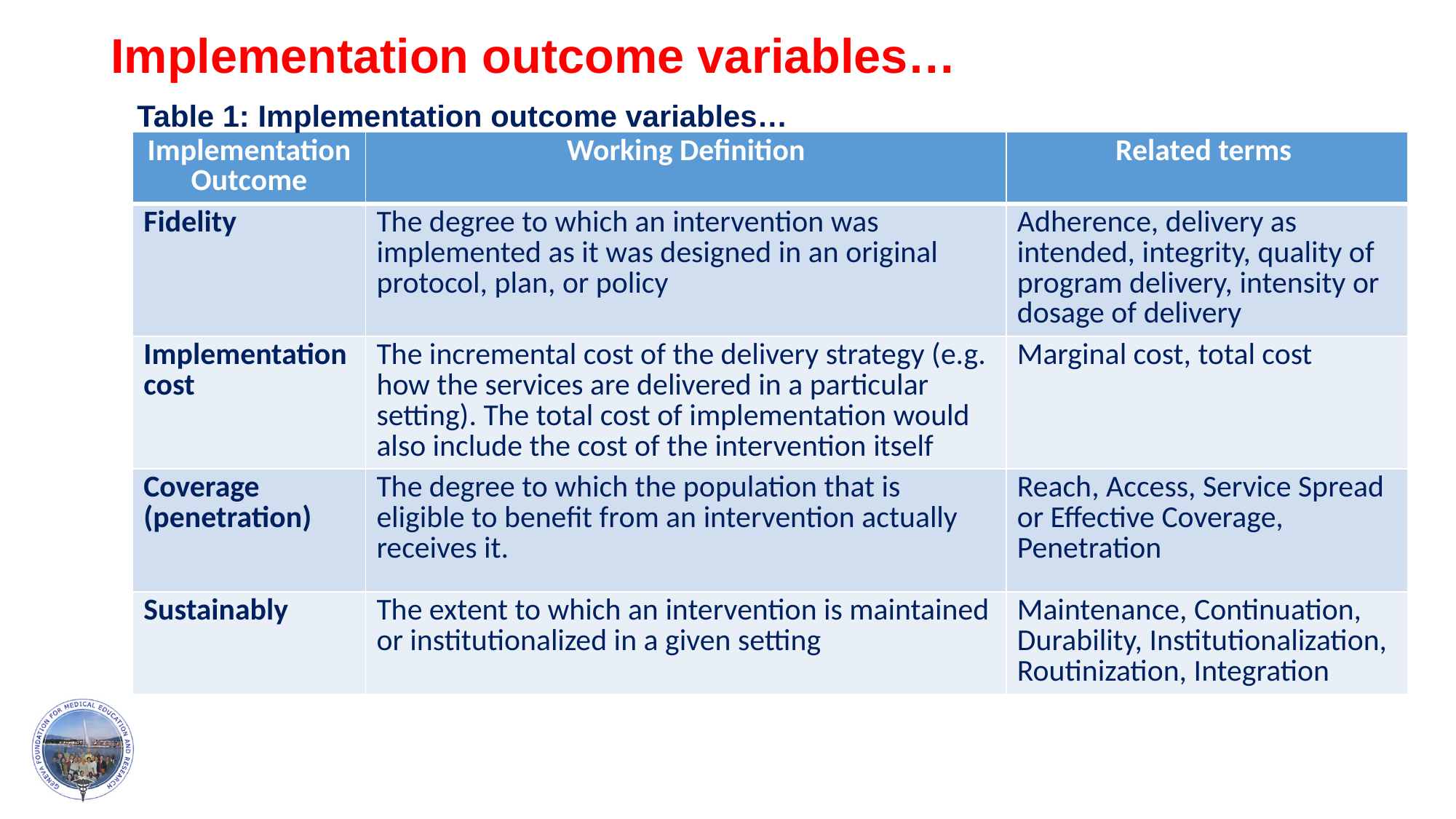

# Implementation outcome variables…
Table 1: Implementation outcome variables…
| Implementation Outcome | Working Definition | Related terms |
| --- | --- | --- |
| Fidelity | The degree to which an intervention was implemented as it was designed in an original protocol, plan, or policy | Adherence, delivery as intended, integrity, quality of program delivery, intensity or dosage of delivery |
| Implementation cost | The incremental cost of the delivery strategy (e.g. how the services are delivered in a particular setting). The total cost of implementation would also include the cost of the intervention itself | Marginal cost, total cost |
| Coverage (penetration) | The degree to which the population that is eligible to benefit from an intervention actually receives it. | Reach, Access, Service Spread or Effective Coverage, Penetration |
| Sustainably | The extent to which an intervention is maintained or institutionalized in a given setting | Maintenance, Continuation, Durability, Institutionalization, Routinization, Integration |